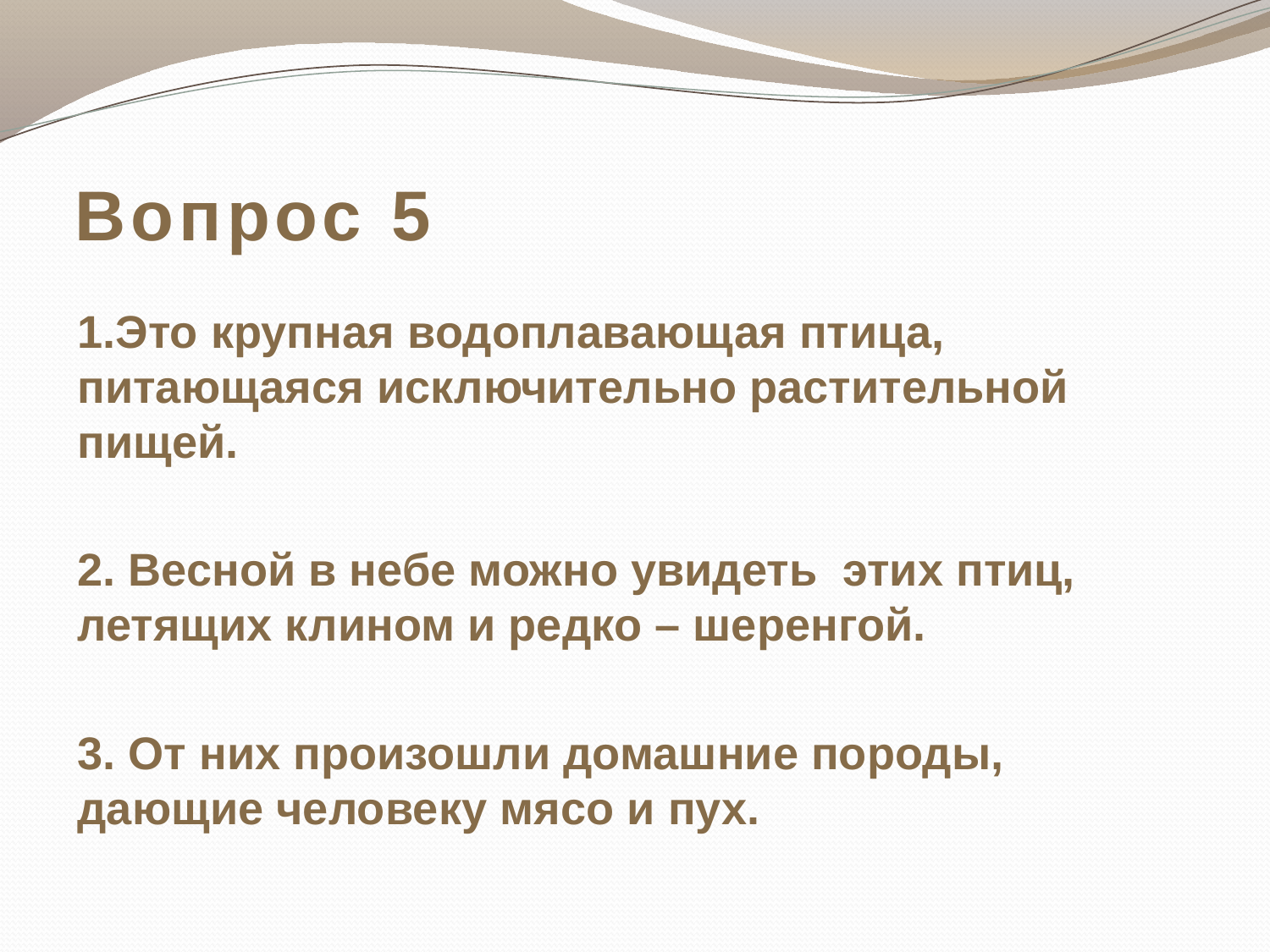

# Вопрос 5
1.Это крупная водоплавающая птица, питающаяся исключительно растительной пищей.

2. Весной в небе можно увидеть  этих птиц, летящих клином и редко – шеренгой.

3. От них произошли домашние породы, дающие человеку мясо и пух.